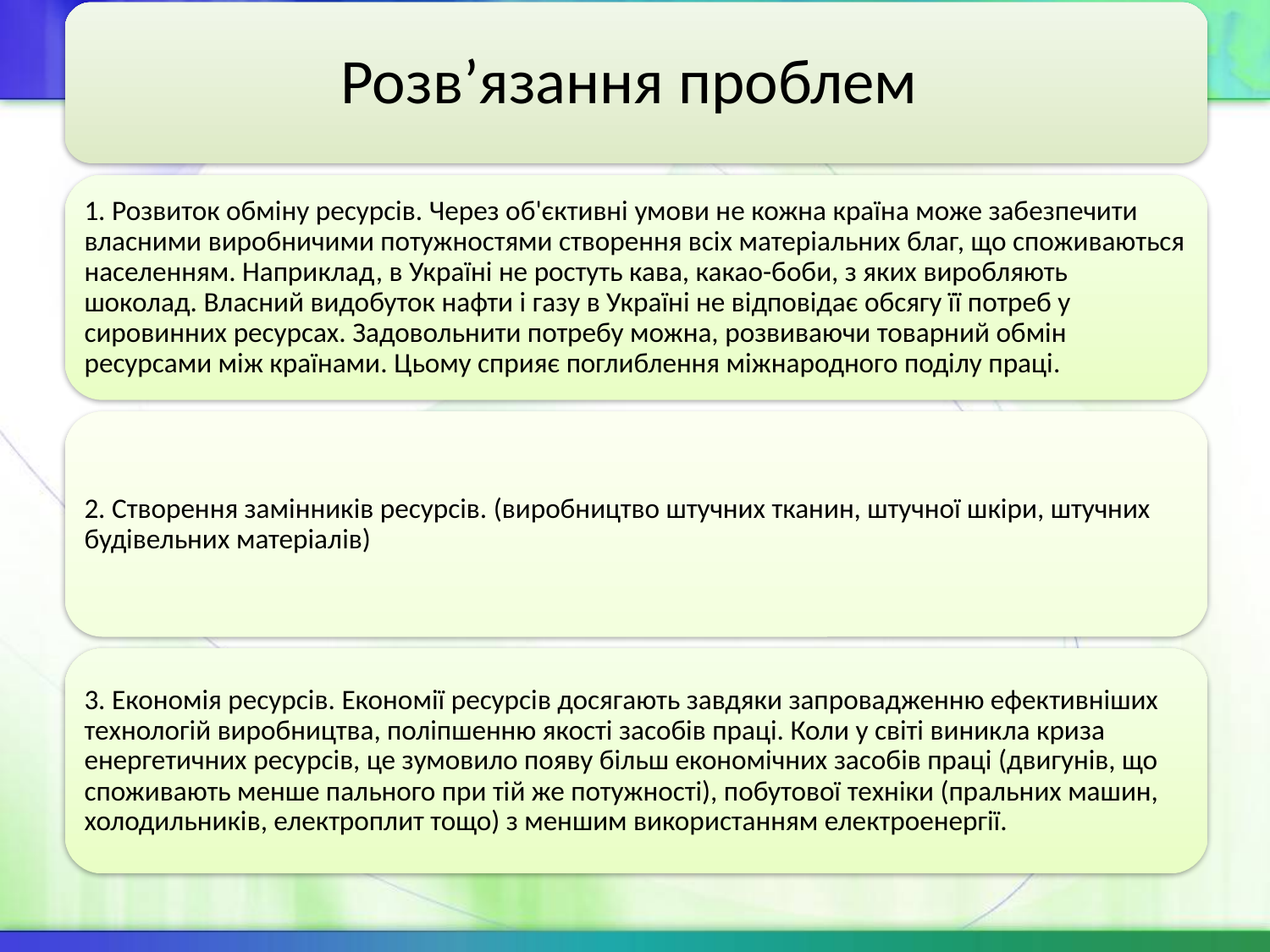

Розв’язання проблем
1. Розвиток обміну ресурсів. Через об'єктивні умови не кожна країна може забезпечити власними виробничими потужностями створення всіх матеріальних благ, що споживаються населенням. Наприклад, в Україні не ростуть кава, какао-боби, з яких виробляють шоколад. Власний видобуток нафти і газу в Україні не відповідає обсягу її потреб у сировинних ресурсах. Задовольнити потребу можна, розвиваючи товарний обмін ресурсами між країнами. Цьому сприяє поглиблення міжнародного поділу праці.
2. Створення замінників ресурсів. (виробництво штучних тканин, штучної шкіри, штучних будівельних матеріалів)
3. Економія ресурсів. Економії ресурсів досягають завдяки запровадженню ефективніших технологій виробництва, поліпшенню якості засобів праці. Коли у світі виникла криза енергетичних ресурсів, це зумовило появу більш економічних засобів праці (двигунів, що споживають менше пального при тій же потужності), побутової техніки (пральних машин, холодильників, електроплит тощо) з меншим використанням електроенергії.